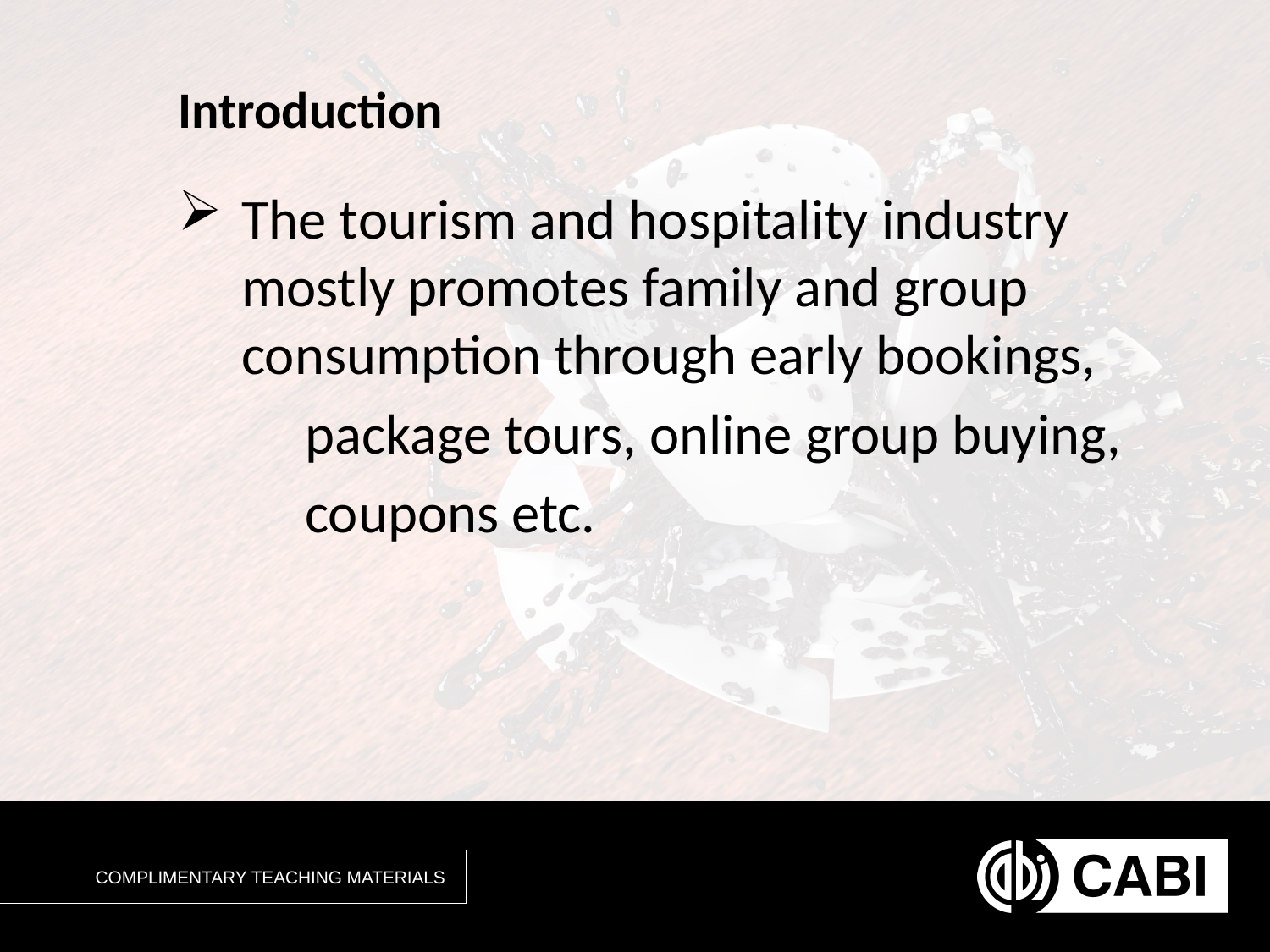

# Introduction
The tourism and hospitality industry mostly promotes family and group consumption through early bookings,
	package tours, online group buying,
	coupons etc.